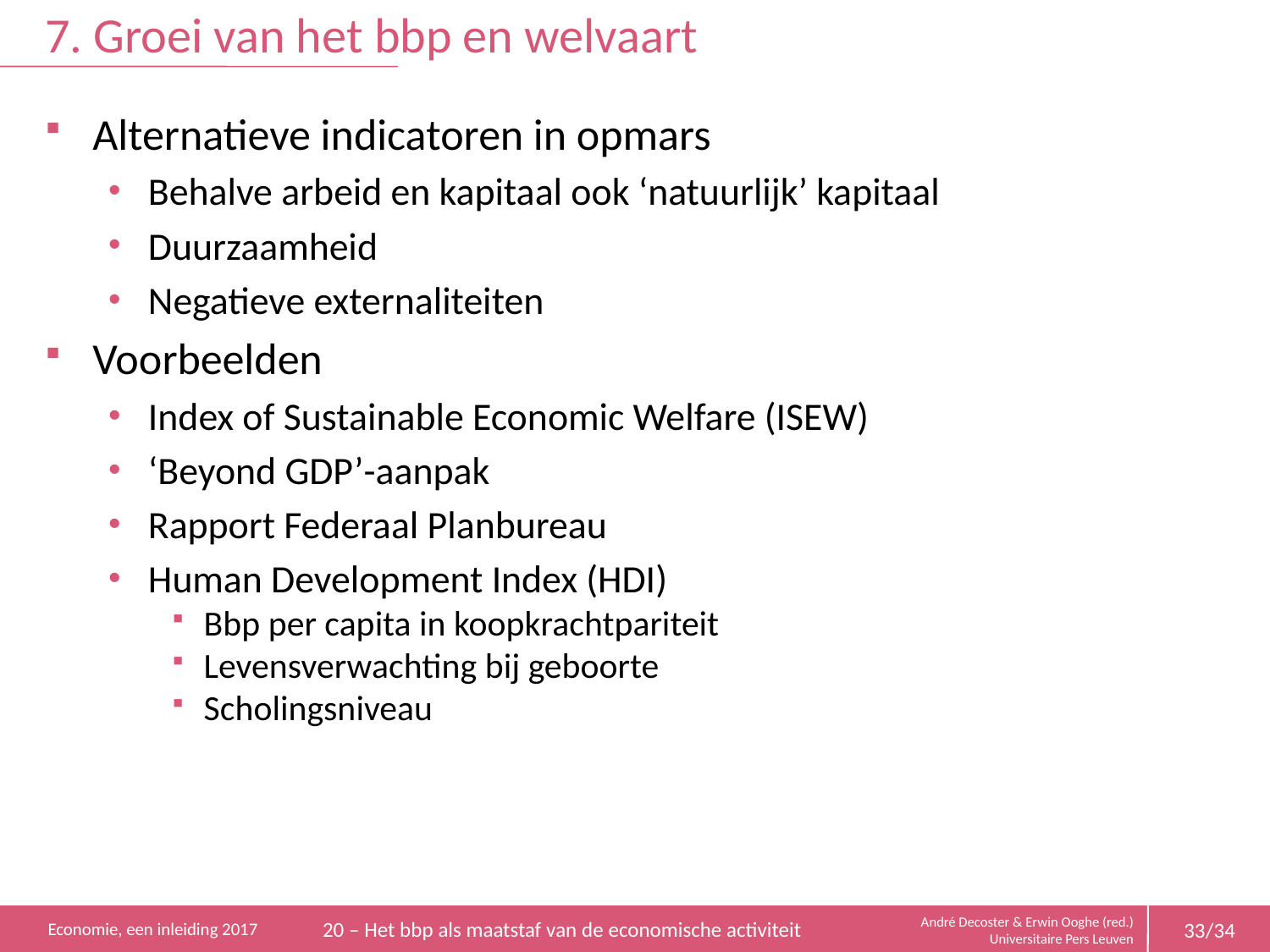

# 7. Groei van het bbp en welvaart
Alternatieve indicatoren in opmars
Behalve arbeid en kapitaal ook ‘natuurlijk’ kapitaal
Duurzaamheid
Negatieve externaliteiten
Voorbeelden
Index of Sustainable Economic Welfare (ISEW)
‘Beyond GDP’-aanpak
Rapport Federaal Planbureau
Human Development Index (HDI)
Bbp per capita in koopkrachtpariteit
Levensverwachting bij geboorte
Scholingsniveau